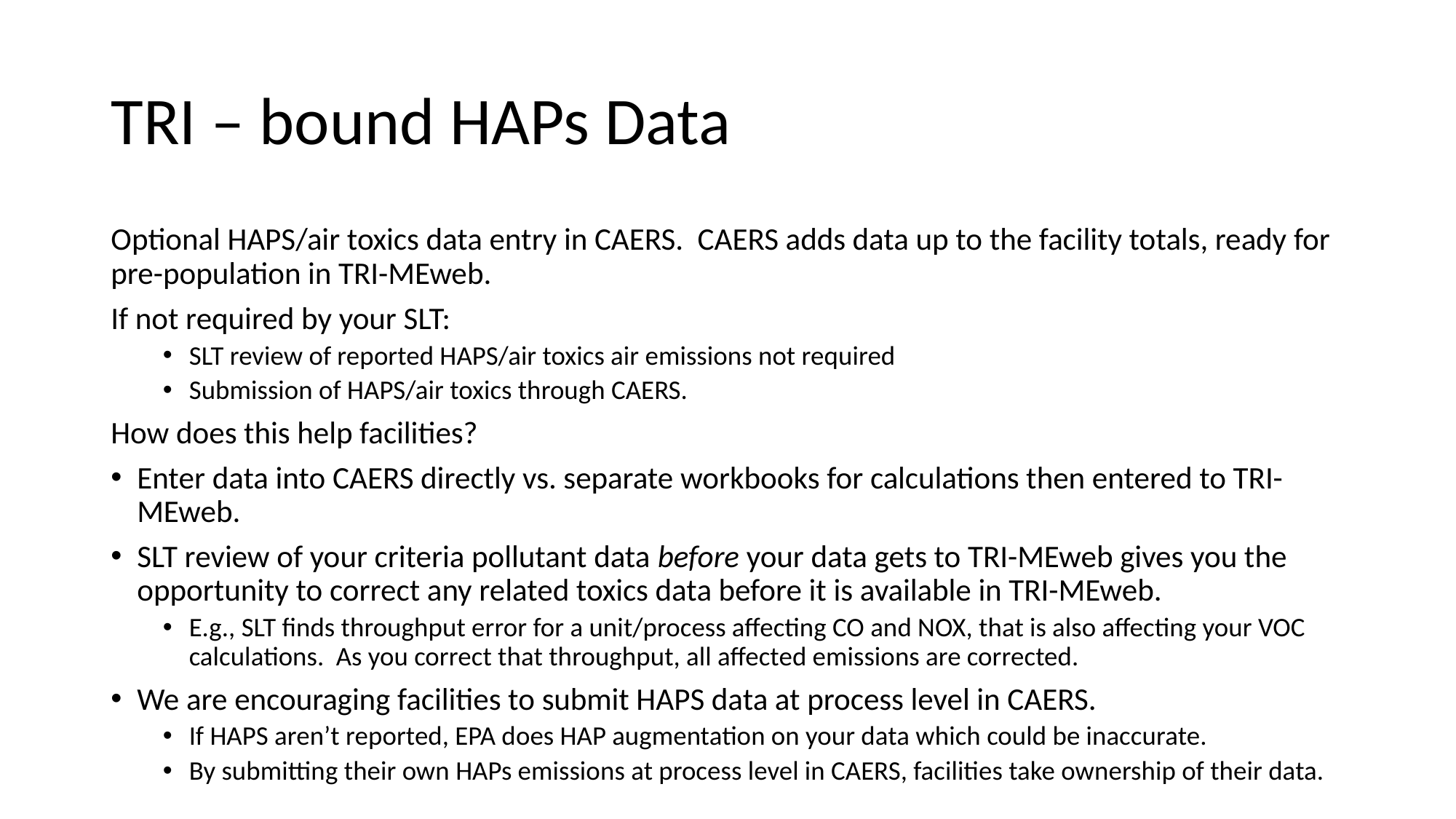

# TRI – bound HAPs Data
Optional HAPS/air toxics data entry in CAERS.  CAERS adds data up to the facility totals, ready for pre-population in TRI-MEweb.
If not required by your SLT:
SLT review of reported HAPS/air toxics air emissions not required
Submission of HAPS/air toxics through CAERS.
How does this help facilities?
Enter data into CAERS directly vs. separate workbooks for calculations then entered to TRI-MEweb.
SLT review of your criteria pollutant data before your data gets to TRI-MEweb gives you the opportunity to correct any related toxics data before it is available in TRI-MEweb.
E.g., SLT finds throughput error for a unit/process affecting CO and NOX, that is also affecting your VOC calculations.  As you correct that throughput, all affected emissions are corrected.
We are encouraging facilities to submit HAPS data at process level in CAERS.
If HAPS aren’t reported, EPA does HAP augmentation on your data which could be inaccurate.
By submitting their own HAPs emissions at process level in CAERS, facilities take ownership of their data.